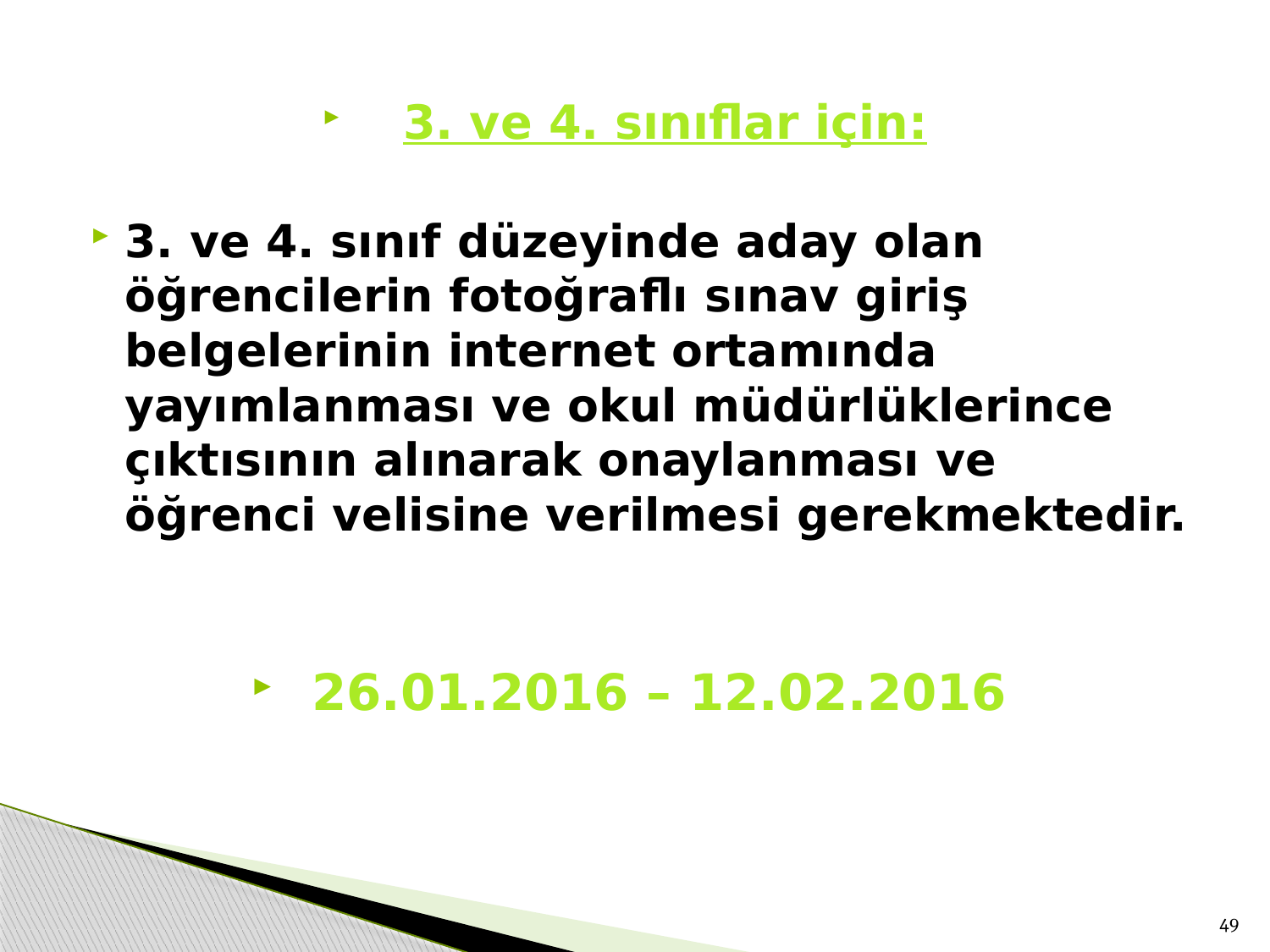

3. ve 4. sınıflar için:

3. ve 4. sınıf düzeyinde aday olan öğrencilerin fotoğraflı sınav giriş belgelerinin internet ortamında yayımlanması ve okul müdürlüklerince çıktısının alınarak onaylanması ve öğrenci velisine verilmesi gerekmektedir.

26.01.2016 – 12.02.2016

49